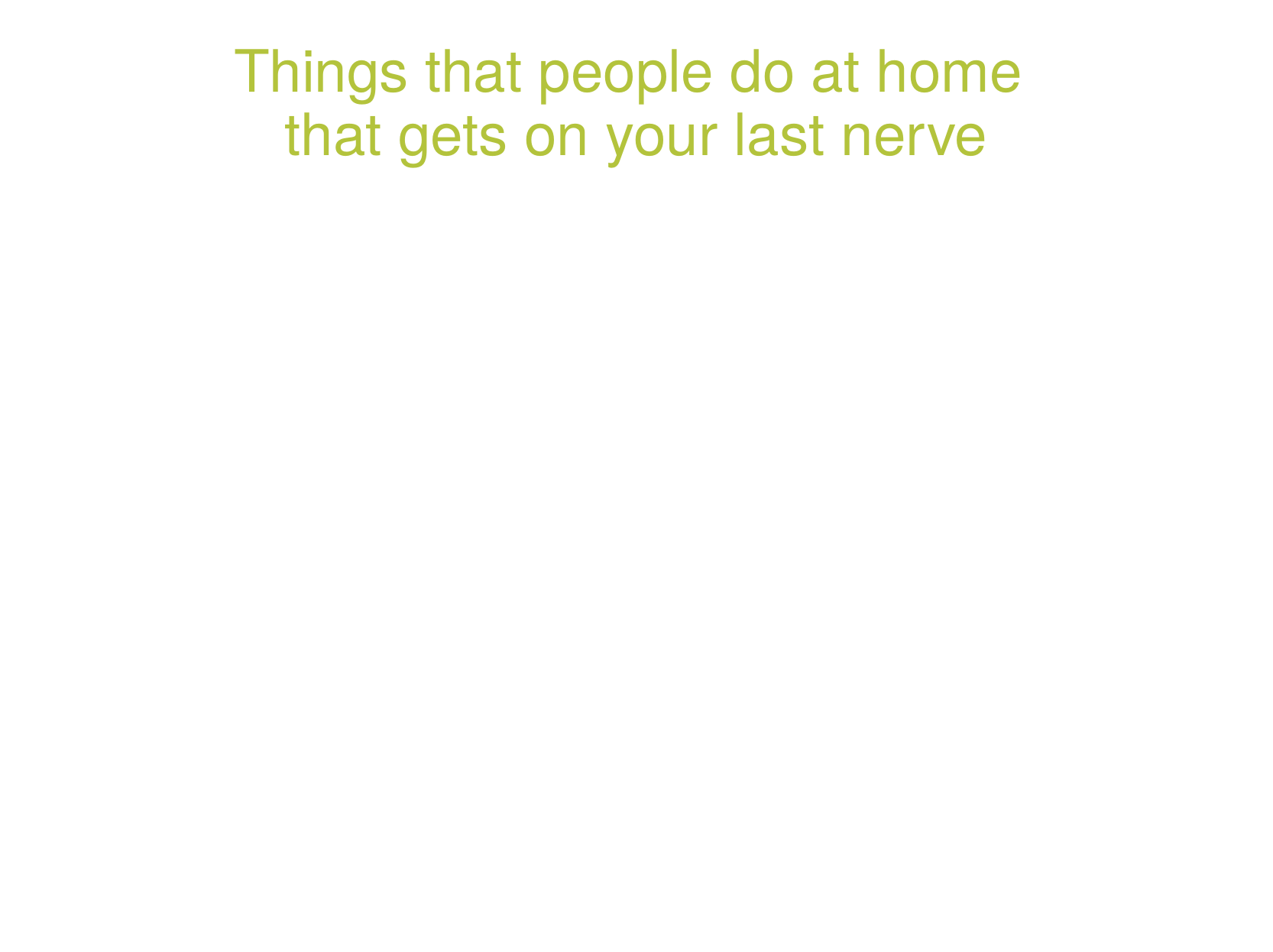

Things that people do at home
that gets on your last nerve